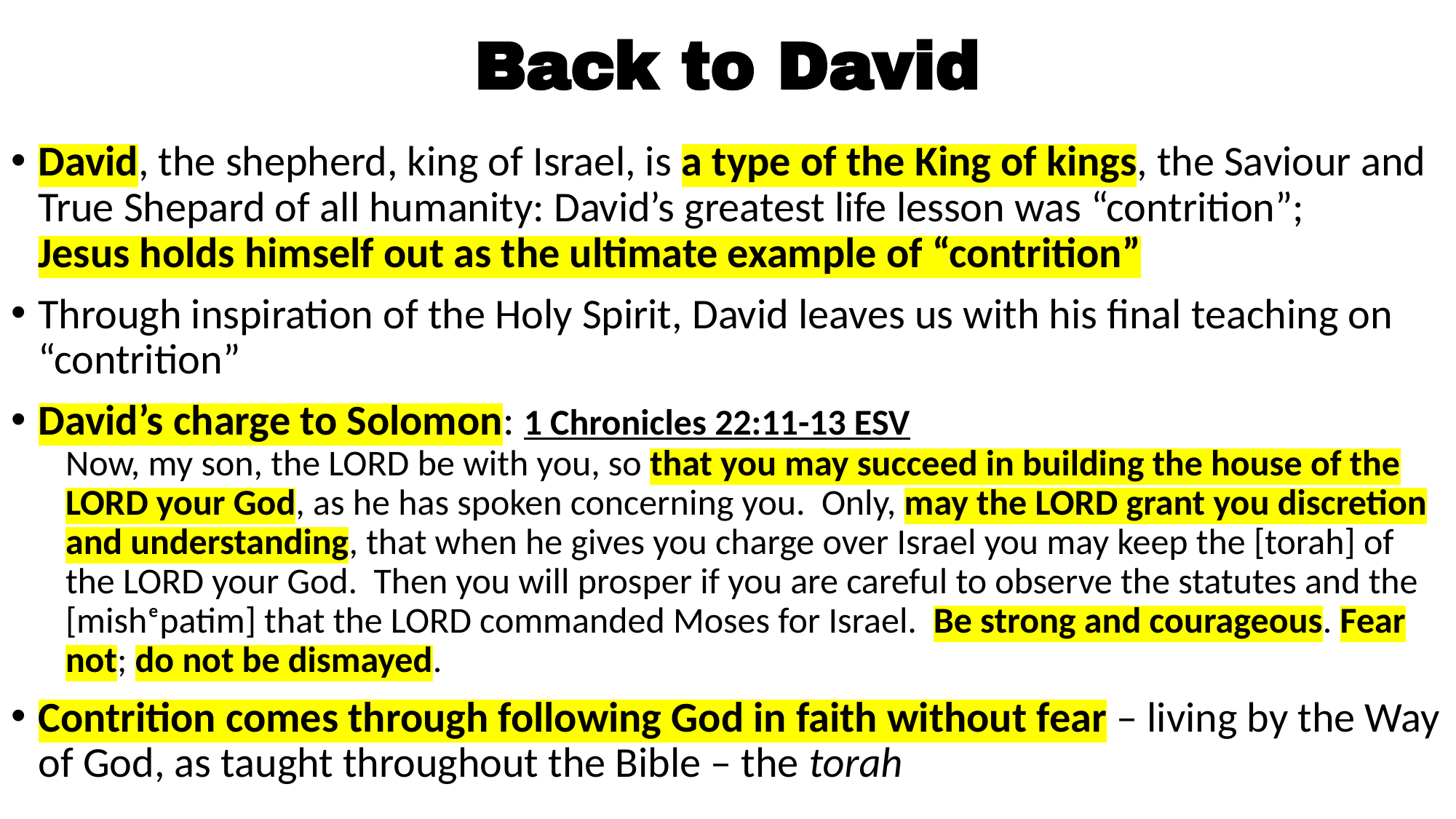

# Back to David
David, the shepherd, king of Israel, is a type of the King of kings, the Saviour and True Shepard of all humanity: David’s greatest life lesson was “contrition”;
Jesus holds himself out as the ultimate example of “contrition”
Through inspiration of the Holy Spirit, David leaves us with his final teaching on “contrition”
David’s charge to Solomon: 1 Chronicles 22:11-13 ESV
Now, my son, the LORD be with you, so that you may succeed in building the house of the LORD your God, as he has spoken concerning you.  Only, may the LORD grant you discretion and understanding, that when he gives you charge over Israel you may keep the [torah] of the LORD your God.  Then you will prosper if you are careful to observe the statutes and the [mishᵉpatim] that the LORD commanded Moses for Israel.  Be strong and courageous. Fear not; do not be dismayed.
Contrition comes through following God in faith without fear – living by the Way of God, as taught throughout the Bible – the torah